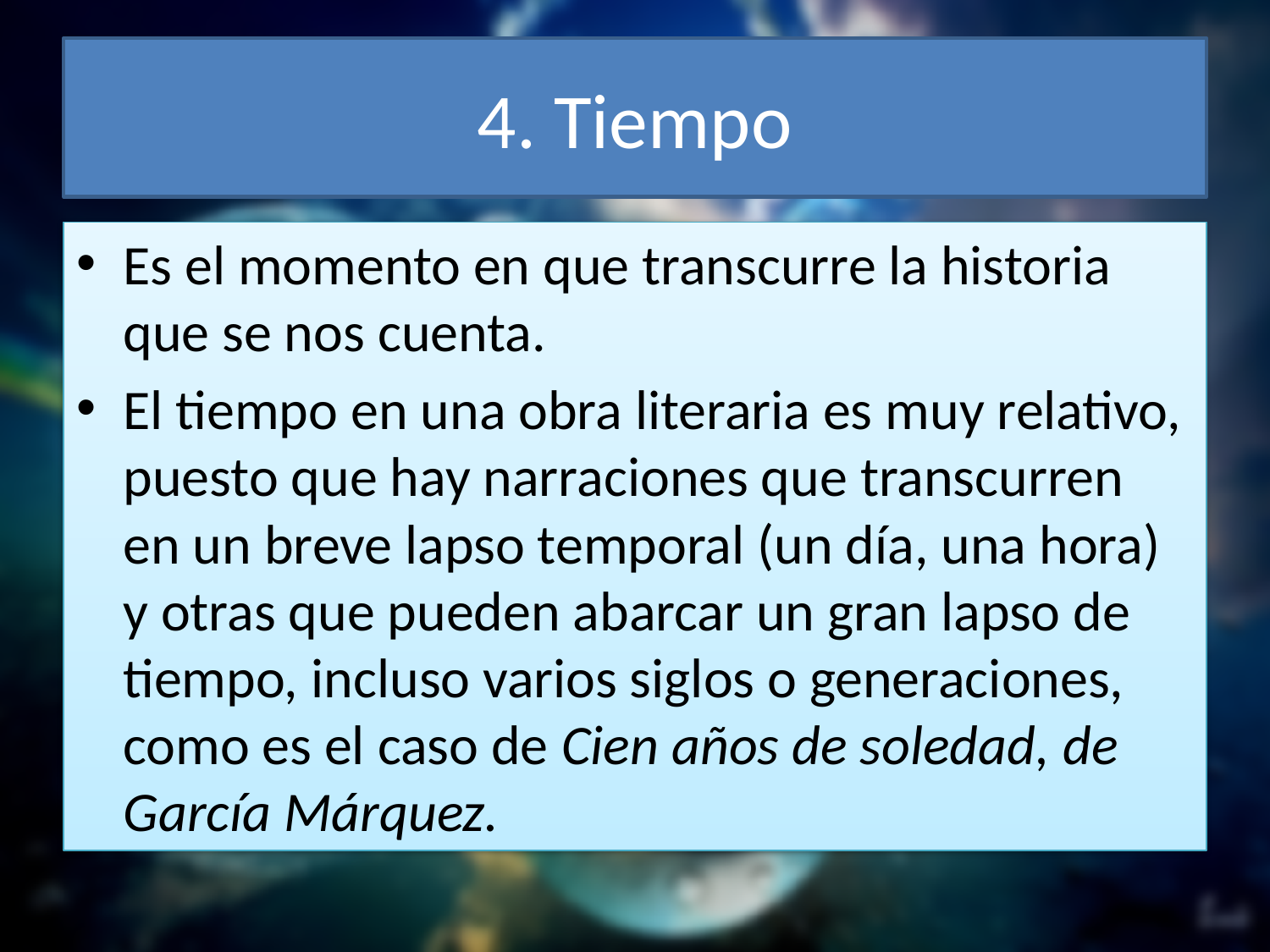

# 4. Tiempo
Es el momento en que transcurre la historia que se nos cuenta.
El tiempo en una obra literaria es muy relativo, puesto que hay narraciones que transcurren en un breve lapso temporal (un día, una hora) y otras que pueden abarcar un gran lapso de tiempo, incluso varios siglos o generaciones, como es el caso de Cien años de soledad, de García Márquez.